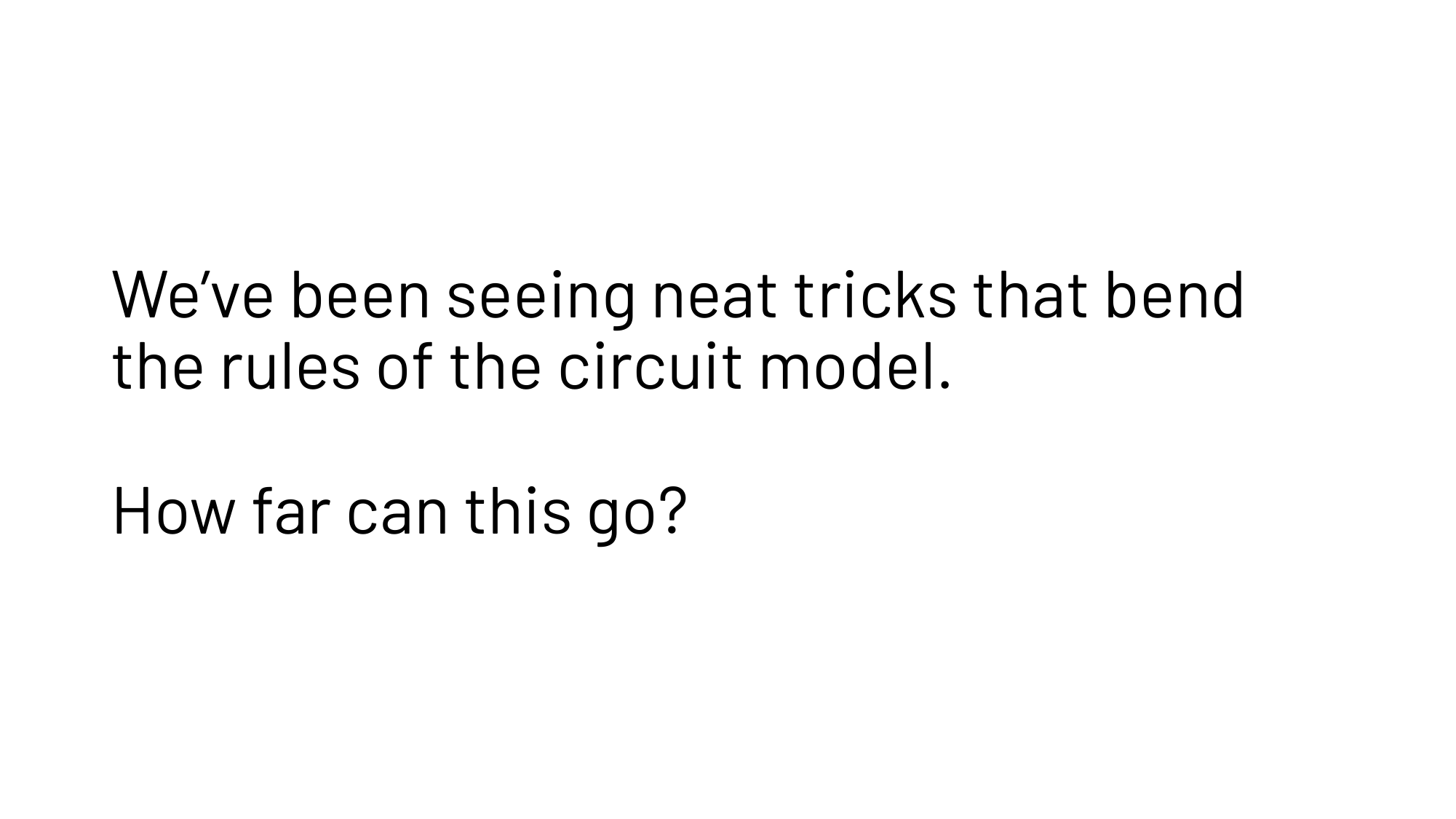

# We’ve been seeing neat tricks that bend the rules of the circuit model. How far can this go?